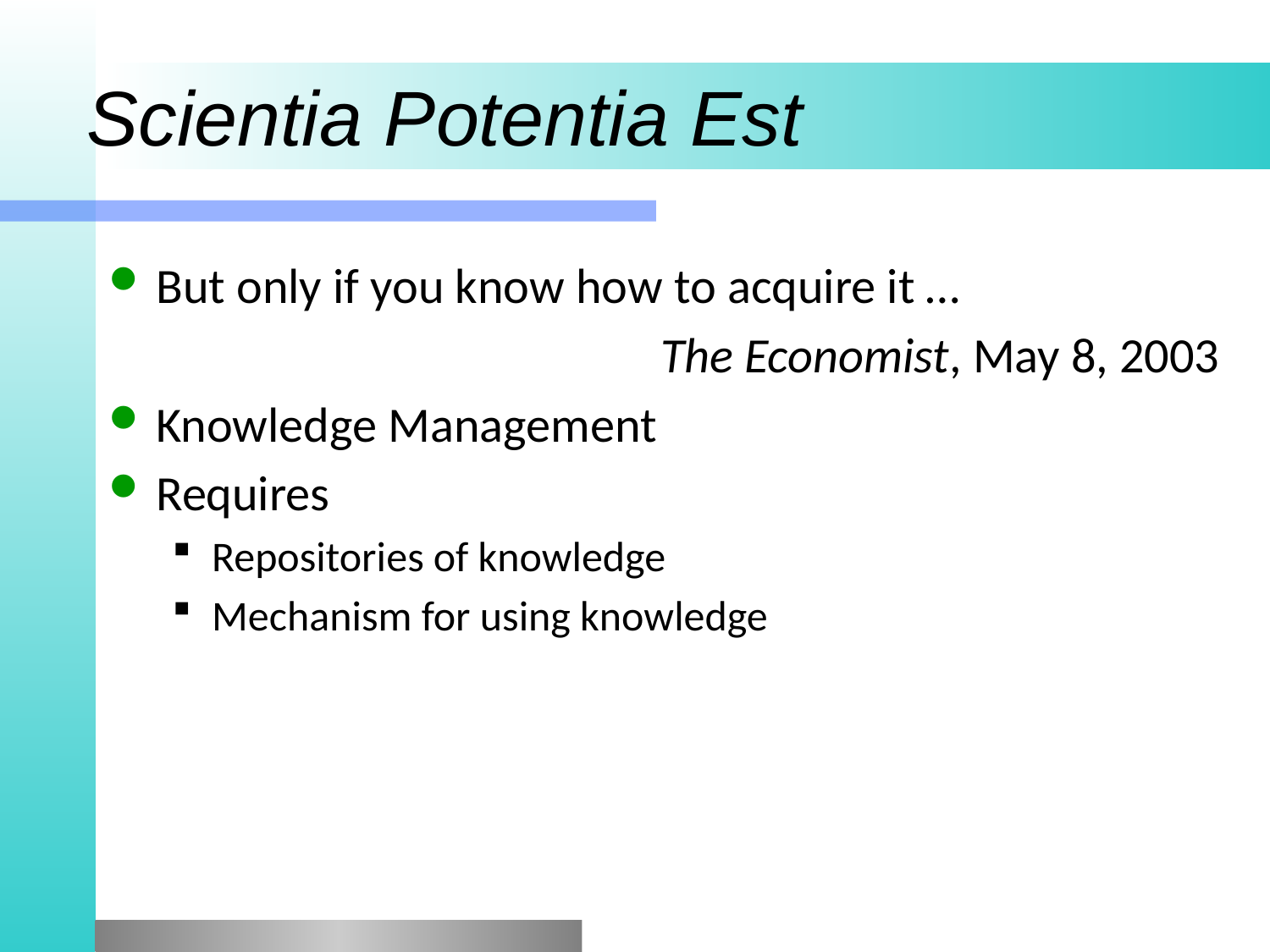

# Scientia Potentia Est
But only if you know how to acquire it …
The Economist, May 8, 2003
Knowledge Management
Requires
Repositories of knowledge
Mechanism for using knowledge